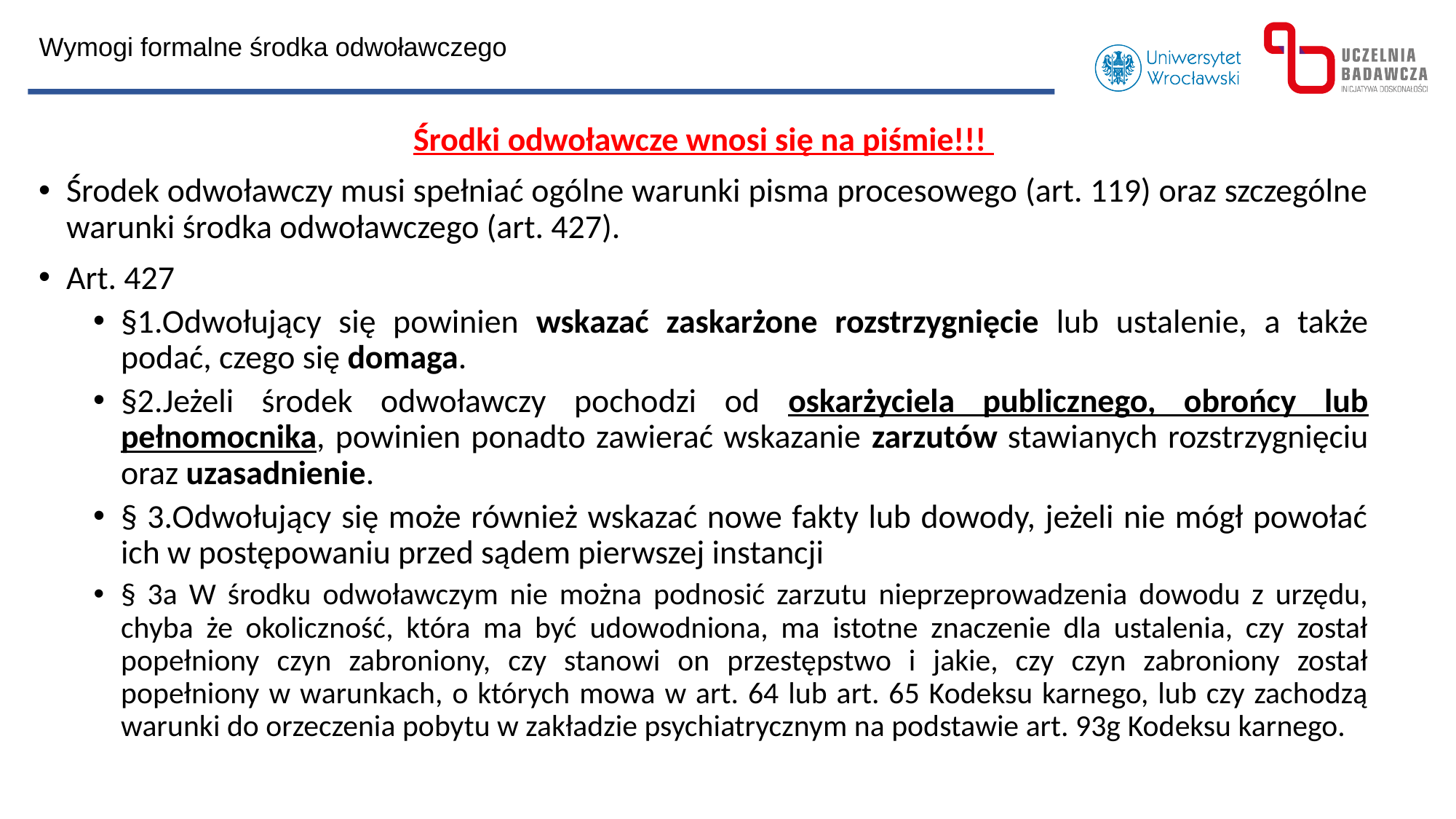

Wymogi formalne środka odwoławczego
Środki odwoławcze wnosi się na piśmie!!!
Środek odwoławczy musi spełniać ogólne warunki pisma procesowego (art. 119) oraz szczególne warunki środka odwoławczego (art. 427).
Art. 427
§1.Odwołujący się powinien wskazać zaskarżone rozstrzygnięcie lub ustalenie, a także podać, czego się domaga.
§2.Jeżeli środek odwoławczy pochodzi od oskarżyciela publicznego, obrońcy lub pełnomocnika, powinien ponadto zawierać wskazanie zarzutów stawianych rozstrzygnięciu oraz uzasadnienie.
§ 3.Odwołujący się może również wskazać nowe fakty lub dowody, jeżeli nie mógł powołać ich w postępowaniu przed sądem pierwszej instancji
§ 3a W środku odwoławczym nie można podnosić zarzutu nieprzeprowadzenia dowodu z urzędu, chyba że okoliczność, która ma być udowodniona, ma istotne znaczenie dla ustalenia, czy został popełniony czyn zabroniony, czy stanowi on przestępstwo i jakie, czy czyn zabroniony został popełniony w warunkach, o których mowa w art. 64 lub art. 65 Kodeksu karnego, lub czy zachodzą warunki do orzeczenia pobytu w zakładzie psychiatrycznym na podstawie art. 93g Kodeksu karnego.